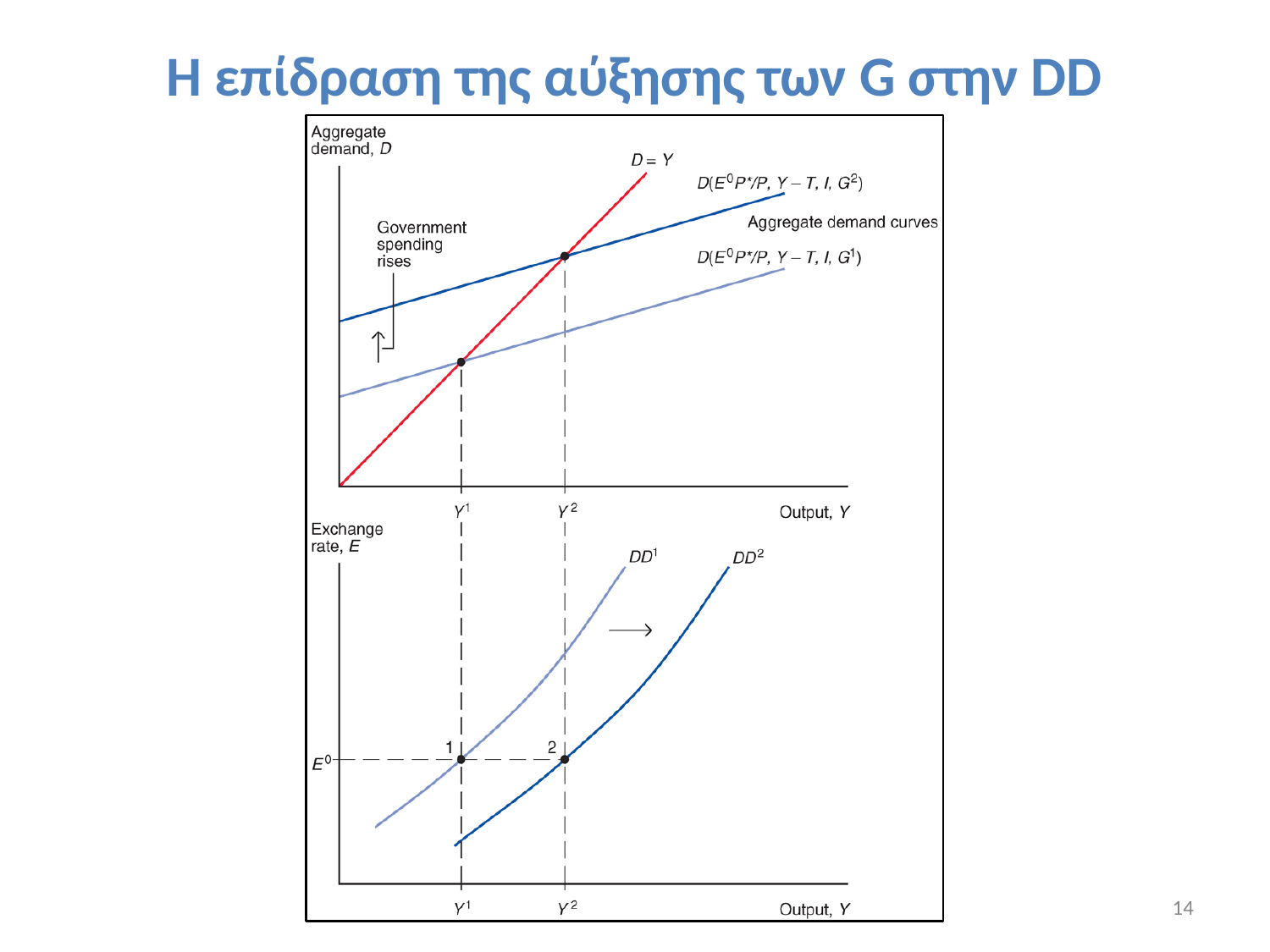

# Η επίδραση της αύξησης των G στην DD

14